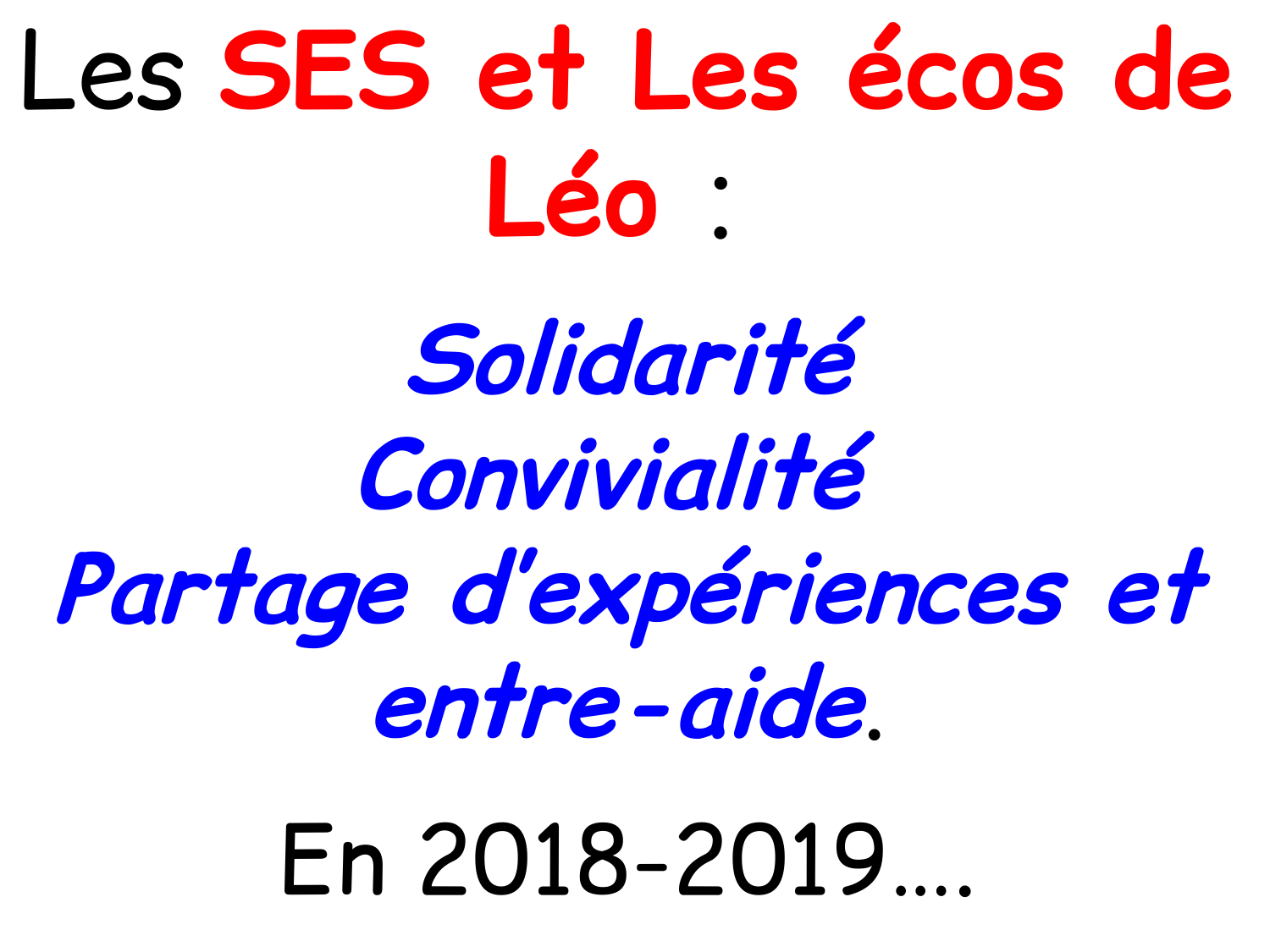

Les SES et Les écos de Léo :

Solidarité
Convivialité
Partage d’expériences et entre-aide.

En 2018-2019….